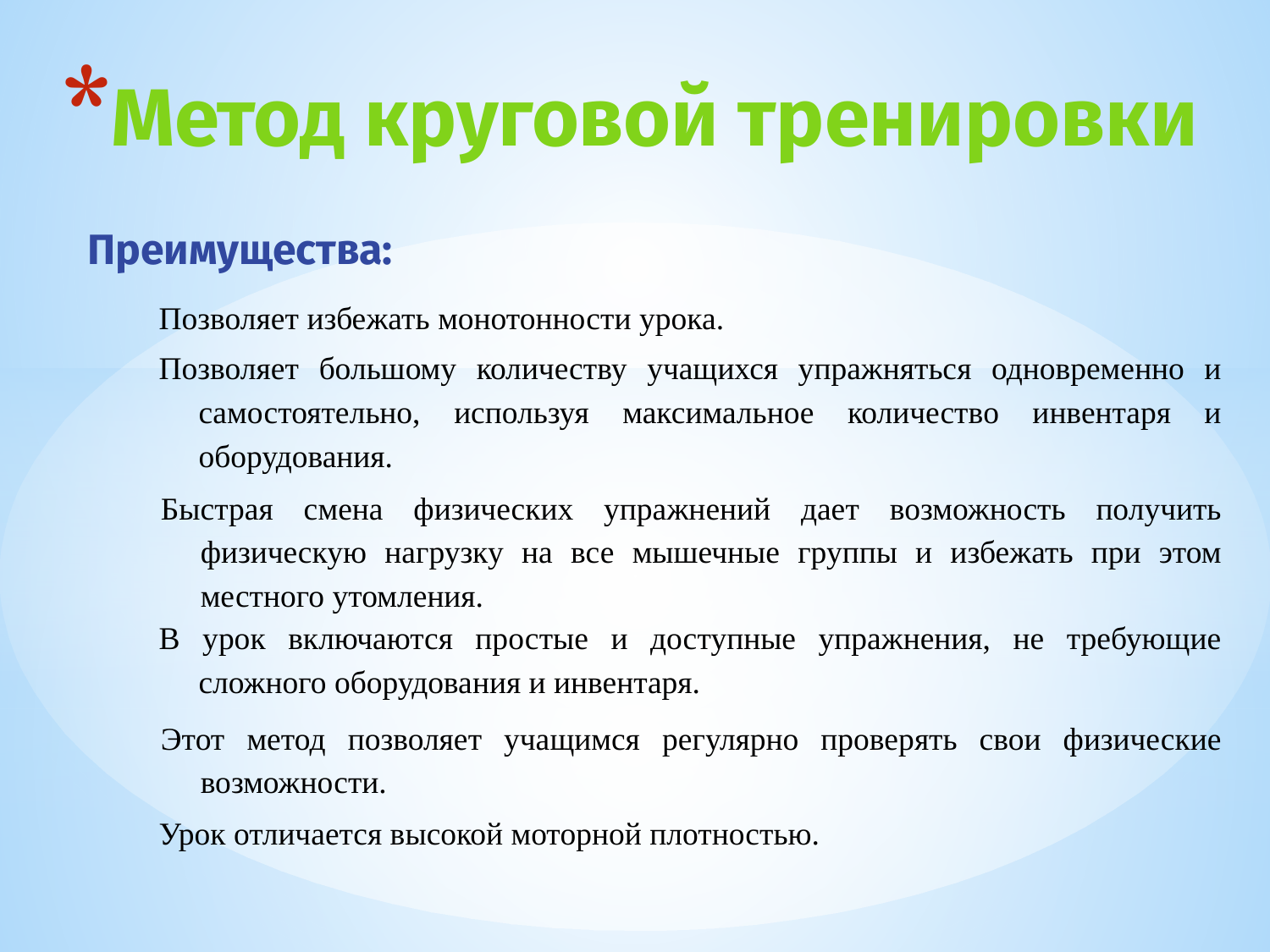

# Метод круговой тренировки
Преимущества:
Позволяет избежать монотонности урока.
Позволяет большому количеству учащихся упражняться одновременно и самостоятельно, используя максимальное количество инвентаря и оборудования.
Быстрая смена физических упражнений дает возможность получить физическую нагрузку на все мышечные группы и избежать при этом местного утомления.
В урок включаются простые и доступные упражнения, не требующие сложного оборудования и инвентаря.
Этот метод позволяет учащимся регулярно проверять свои физические возможности.
Урок отличается высокой моторной плотностью.